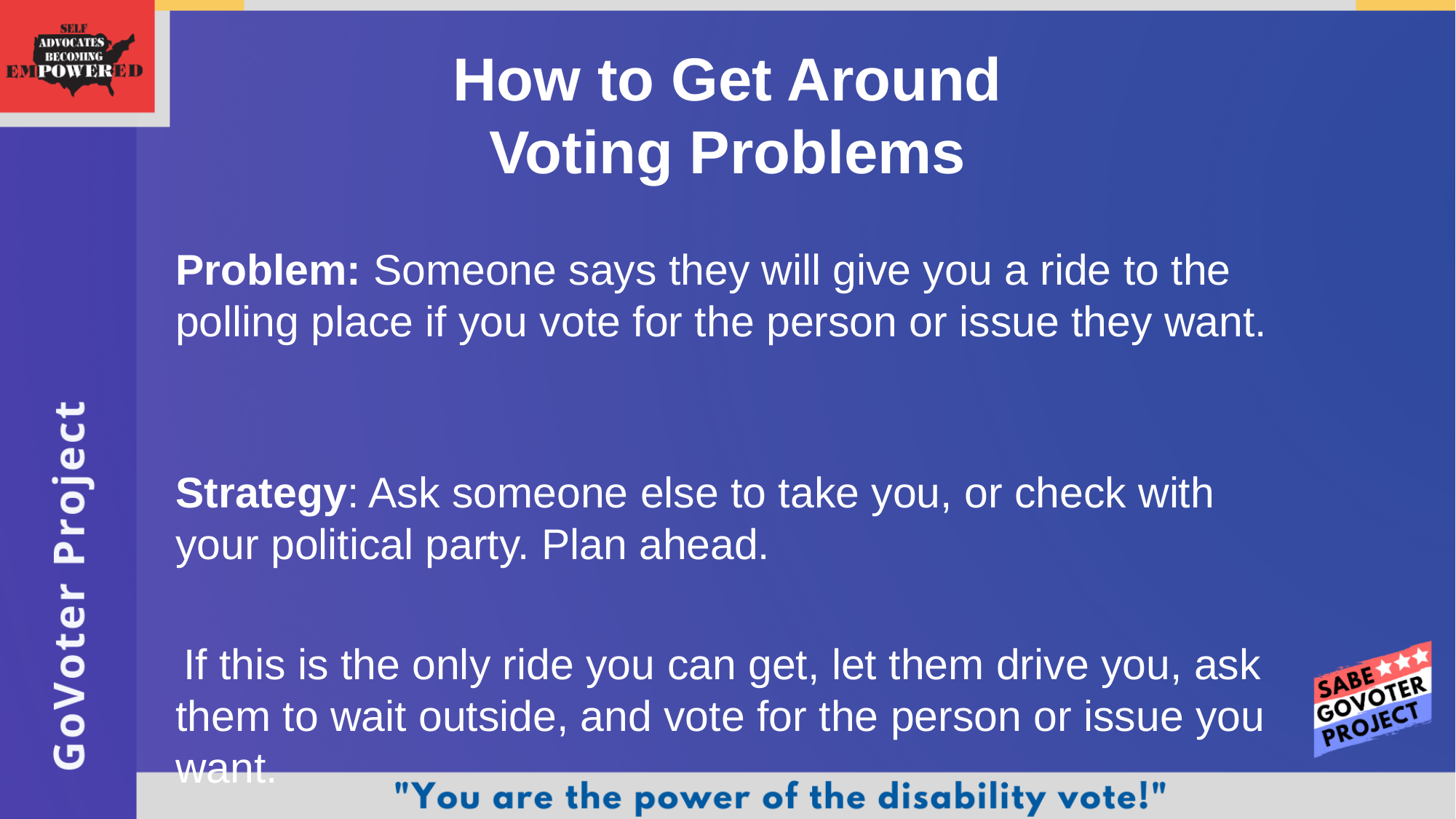

How to Get Around
Voting Problems
	Problem: Someone says they will give you a ride to the polling place if you vote for the person or issue they want.

	Strategy: Ask someone else to take you, or check with your political party. Plan ahead.

   If this is the only ride you can get, let them drive you, ask them to wait outside, and vote for the person or issue you want.